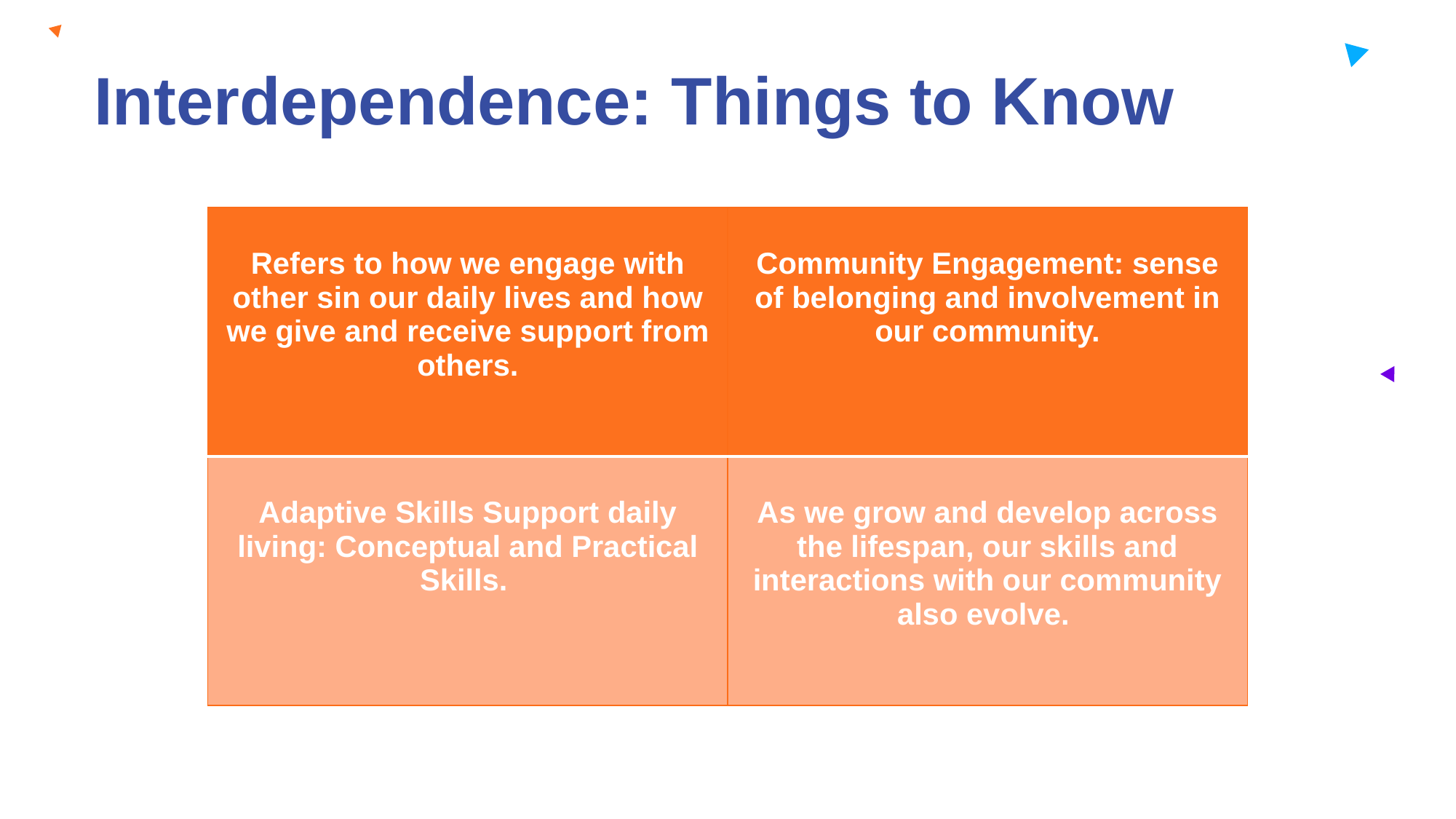

Interdependence: Things to Know
| Refers to how we engage with other sin our daily lives and how we give and receive support from others. | Community Engagement: sense of belonging and involvement in our community. |
| --- | --- |
| Adaptive Skills Support daily living: Conceptual and Practical Skills. | As we grow and develop across the lifespan, our skills and interactions with our community also evolve. |

Adulthood